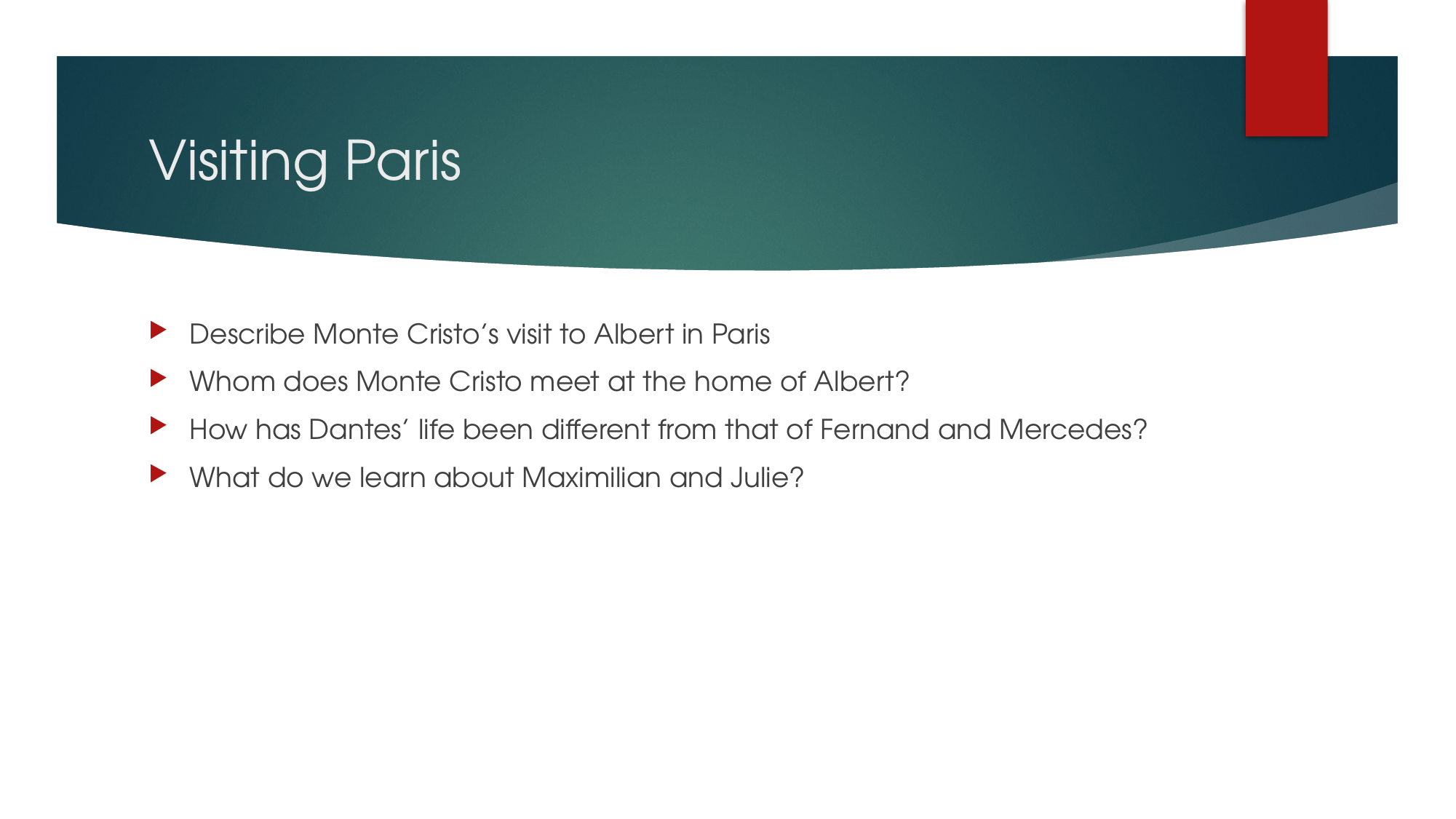

# Visiting Paris
Describe Monte Cristo’s visit to Albert in Paris
Whom does Monte Cristo meet at the home of Albert?
How has Dantes’ life been different from that of Fernand and Mercedes?
What do we learn about Maximilian and Julie?